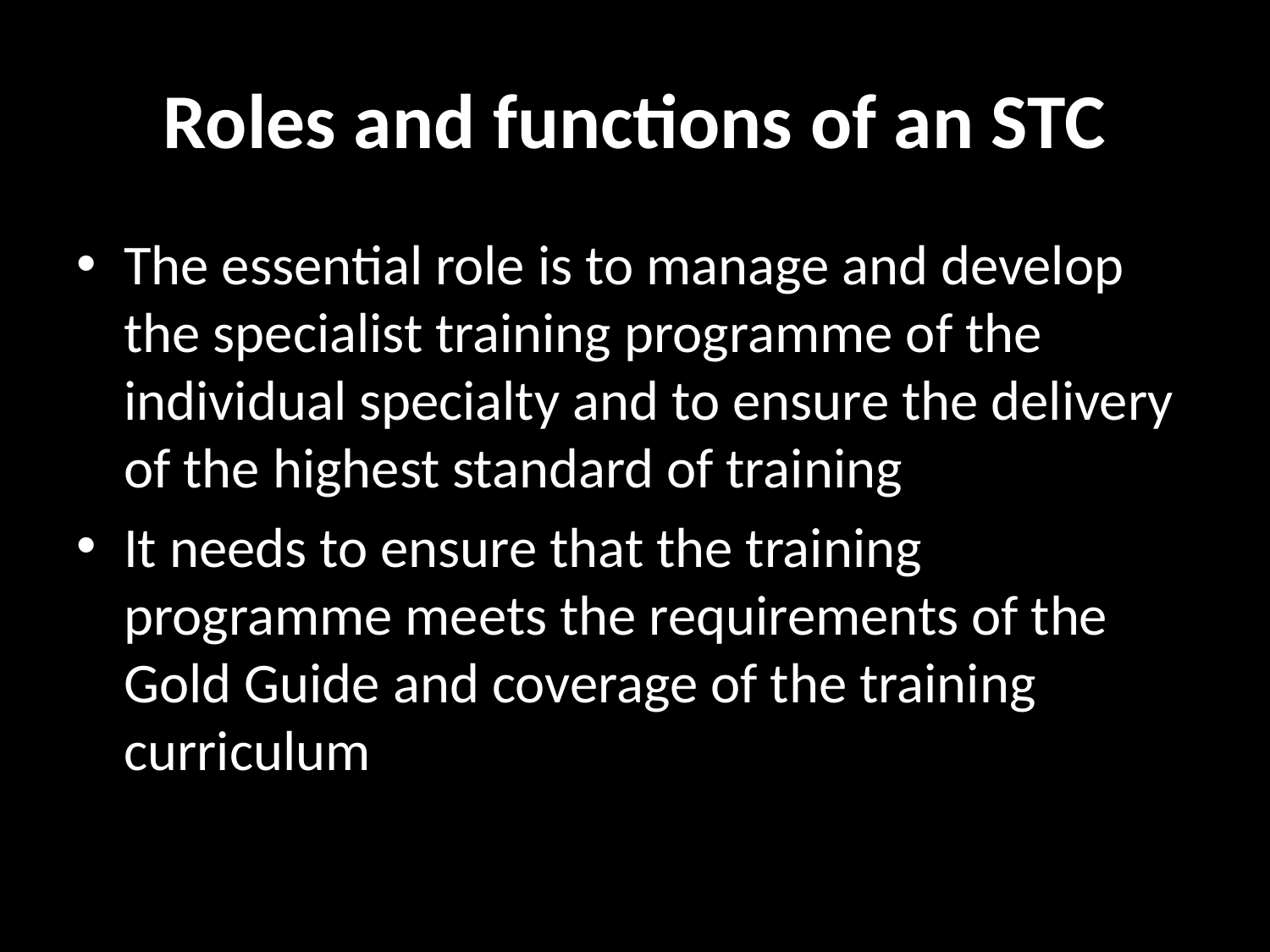

# Roles and functions of an STC
The essential role is to manage and develop the specialist training programme of the individual specialty and to ensure the delivery of the highest standard of training
It needs to ensure that the training programme meets the requirements of the Gold Guide and coverage of the training curriculum